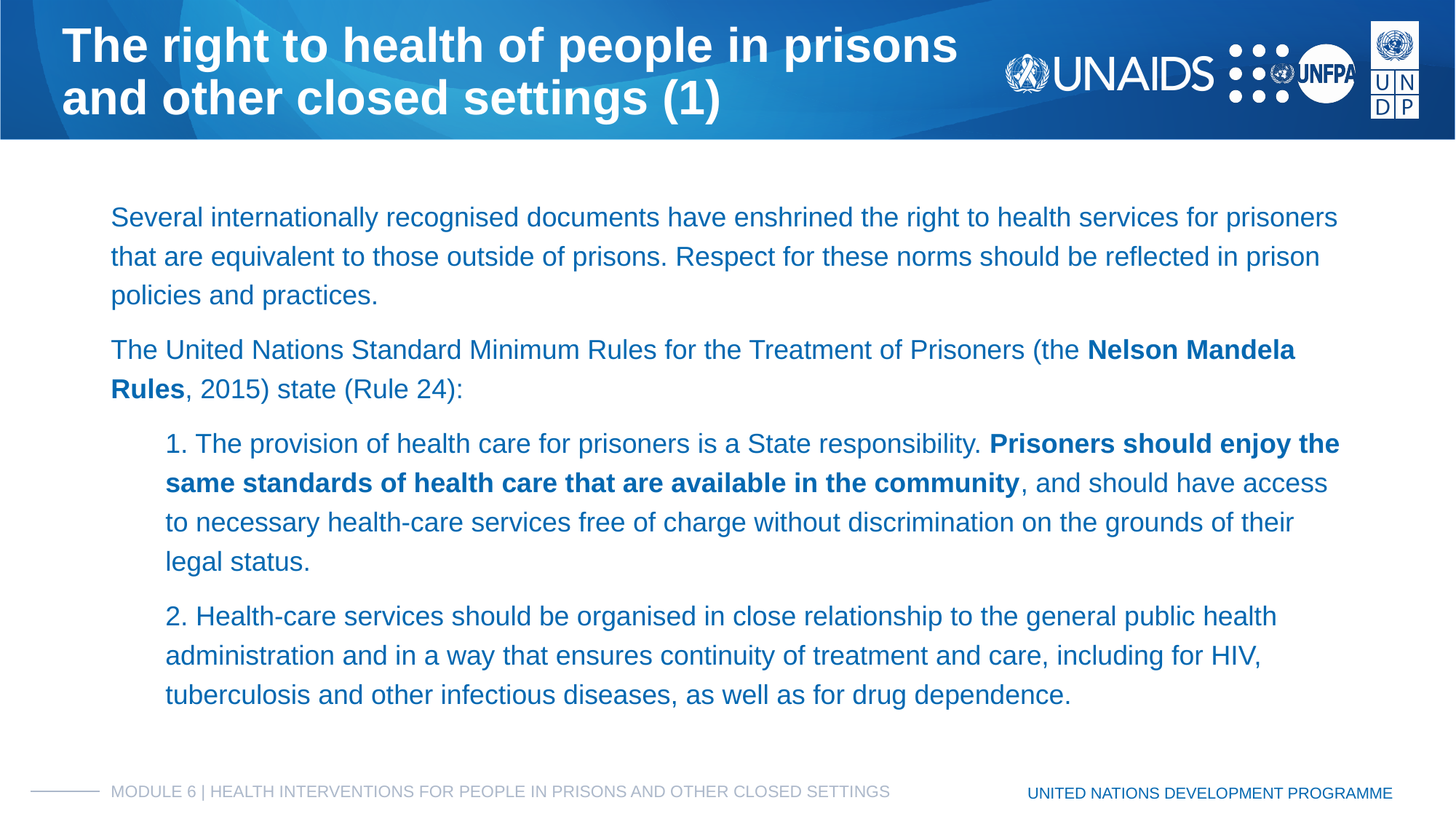

# The right to health of people in prisons
and other closed settings (1)
Several internationally recognised documents have enshrined the right to health services for prisoners that are equivalent to those outside of prisons. Respect for these norms should be reflected in prison policies and practices.
The United Nations Standard Minimum Rules for the Treatment of Prisoners (the Nelson Mandela Rules, 2015) state (Rule 24):
1. The provision of health care for prisoners is a State responsibility. Prisoners should enjoy the same standards of health care that are available in the community, and should have access to necessary health-care services free of charge without discrimination on the grounds of their legal status.
2. Health-care services should be organised in close relationship to the general public health administration and in a way that ensures continuity of treatment and care, including for HIV, tuberculosis and other infectious diseases, as well as for drug dependence.
MODULE 6 | HEALTH INTERVENTIONS FOR PEOPLE IN PRISONS AND OTHER CLOSED SETTINGS